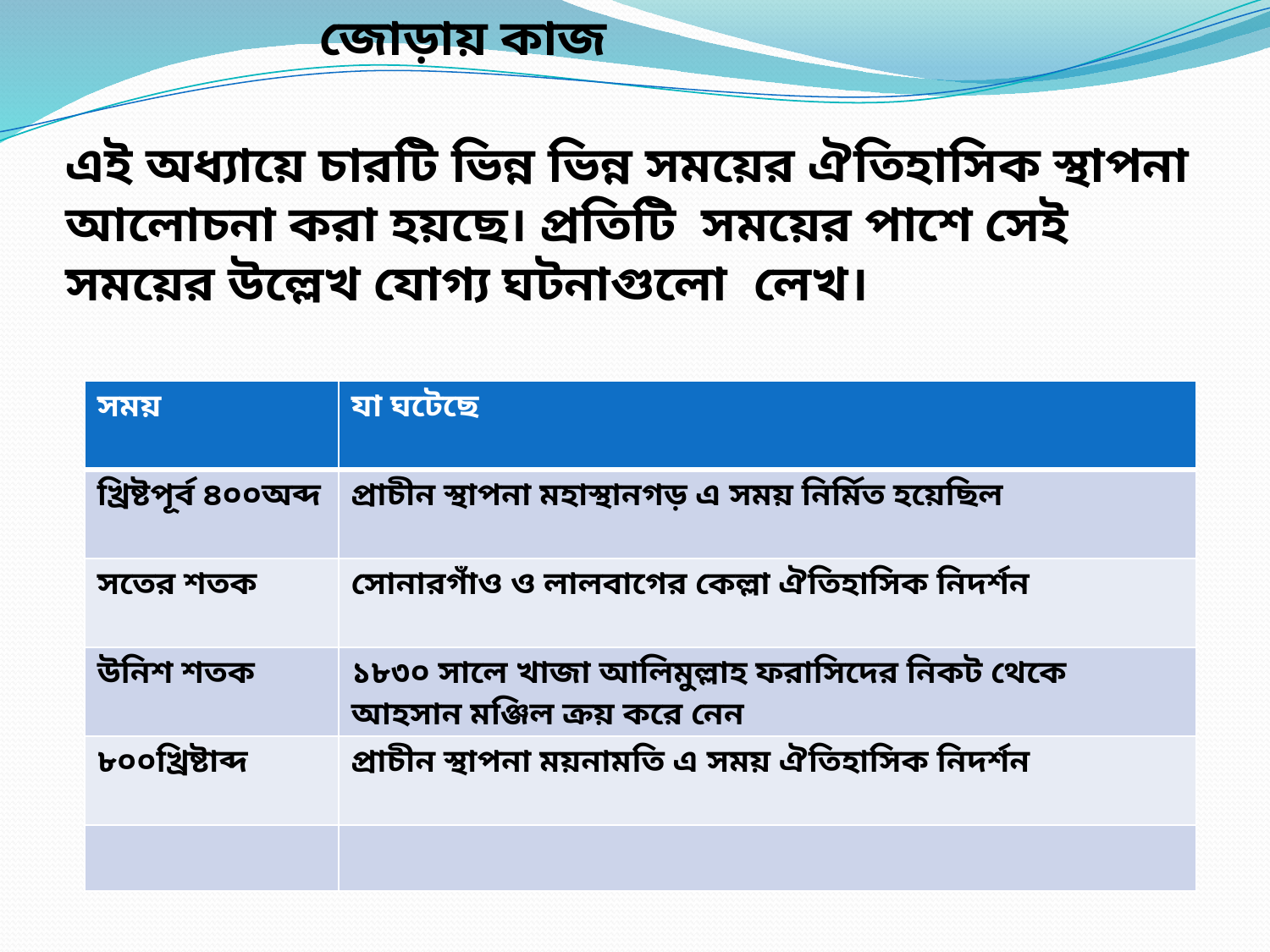

জোড়ায় কাজ
এই অধ্যায়ে চারটি ভিন্ন ভিন্ন সময়ের ঐতিহাসিক স্থাপনা আলোচনা করা হয়ছে। প্রতিটি  সময়ের পাশে সেই সময়ের উল্লেখ যোগ্য ঘটনাগুলো  লেখ।
| সময় | যা ঘটেছে |
| --- | --- |
| খ্রিষ্টপূর্ব ৪০০অব্দ | প্রাচীন স্থাপনা মহাস্থানগড় এ সময় নির্মিত হয়েছিল |
| সতের শতক | সোনারগাঁও ও লালবাগের কেল্লা ঐতিহাসিক নিদর্শন |
| উনিশ শতক | ১৮৩০ সালে খাজা আলিমুল্লাহ ফরাসিদের নিকট থেকে আহসান মঞ্জিল ক্রয় করে নেন |
| ৮০০খ্রিষ্টাব্দ | প্রাচীন স্থাপনা ময়নামতি এ সময় ঐতিহাসিক নিদর্শন |
|  |  |